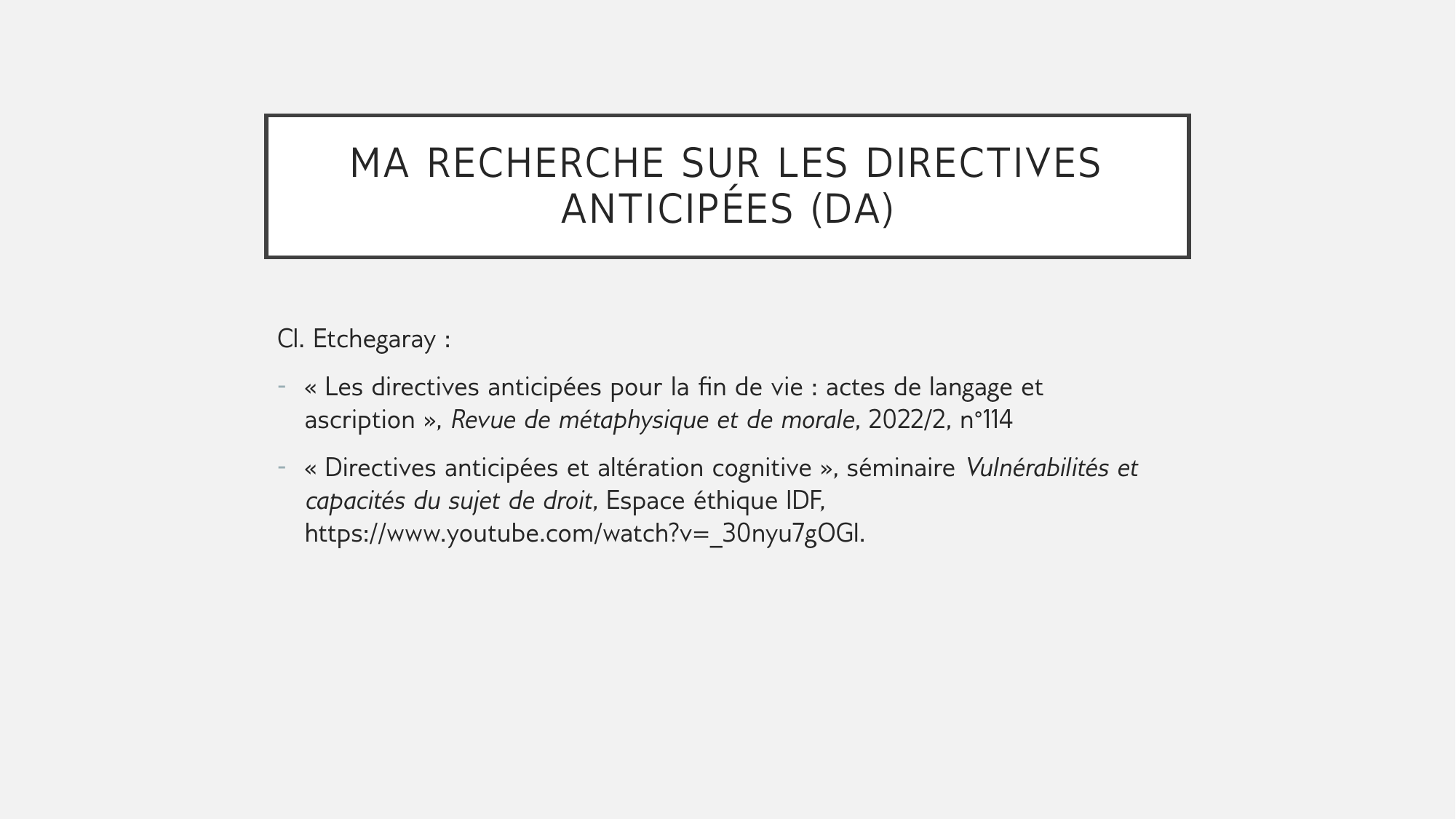

# ma recherche sur les Directives anticipées (DA)
Cl. Etchegaray :
« Les directives anticipées pour la fin de vie : actes de langage et ascription », Revue de métaphysique et de morale, 2022/2, n°114
« Directives anticipées et altération cognitive », séminaire Vulnérabilités et capacités du sujet de droit, Espace éthique IDF, https://www.youtube.com/watch?v=_30nyu7gOGI.